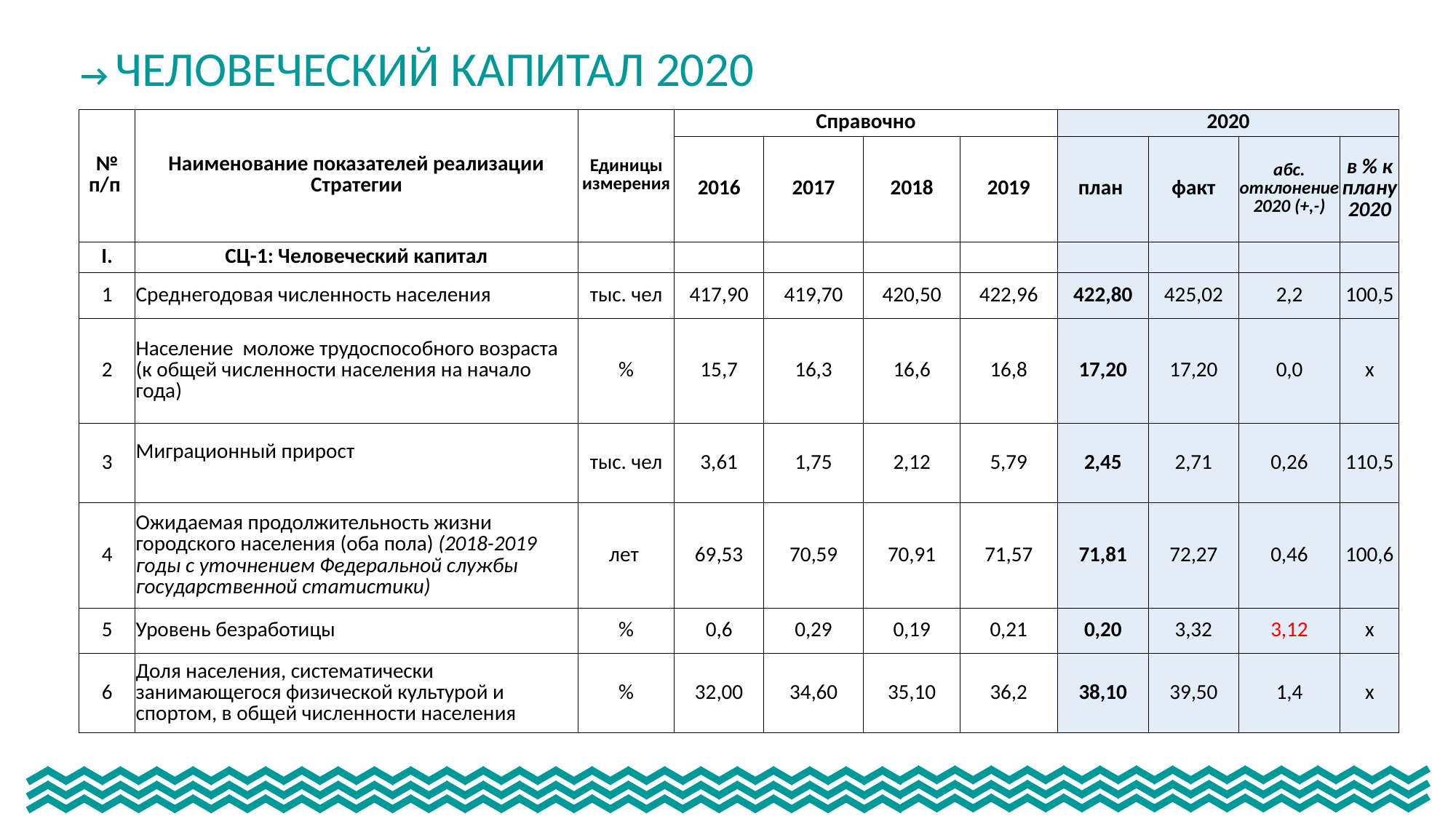

→ ЧЕЛОВЕЧЕСКИЙ КАПИТАЛ 2020
| № п/п | Наименование показателей реализации Стратегии | Единицы измерения | Справочно |  |  |  | 2020 |  |  |  |
| --- | --- | --- | --- | --- | --- | --- | --- | --- | --- | --- |
|  |  |  | 2016 | 2017 | 2018 | 2019 | план | факт | абс. отклонение 2020 (+,-) | в % к плану 2020 |
| I. | СЦ-1: Человеческий капитал |  |  |  |  |  |  |  |  |  |
| 1 | Среднегодовая численность населения | тыс. чел | 417,90 | 419,70 | 420,50 | 422,96 | 422,80 | 425,02 | 2,2 | 100,5 |
| 2 | Население моложе трудоспособного возраста (к общей численности населения на начало года) | % | 15,7 | 16,3 | 16,6 | 16,8 | 17,20 | 17,20 | 0,0 | х |
| 3 | Миграционный прирост | тыс. чел | 3,61 | 1,75 | 2,12 | 5,79 | 2,45 | 2,71 | 0,26 | 110,5 |
| 4 | Ожидаемая продолжительность жизни городского населения (оба пола) (2018-2019 годы с уточнением Федеральной службы государственной статистики) | лет | 69,53 | 70,59 | 70,91 | 71,57 | 71,81 | 72,27 | 0,46 | 100,6 |
| 5 | Уровень безработицы | % | 0,6 | 0,29 | 0,19 | 0,21 | 0,20 | 3,32 | 3,12 | х |
| 6 | Доля населения, систематически занимающегося физической культурой и спортом, в общей численности населения | % | 32,00 | 34,60 | 35,10 | 36,2 | 38,10 | 39,50 | 1,4 | х |